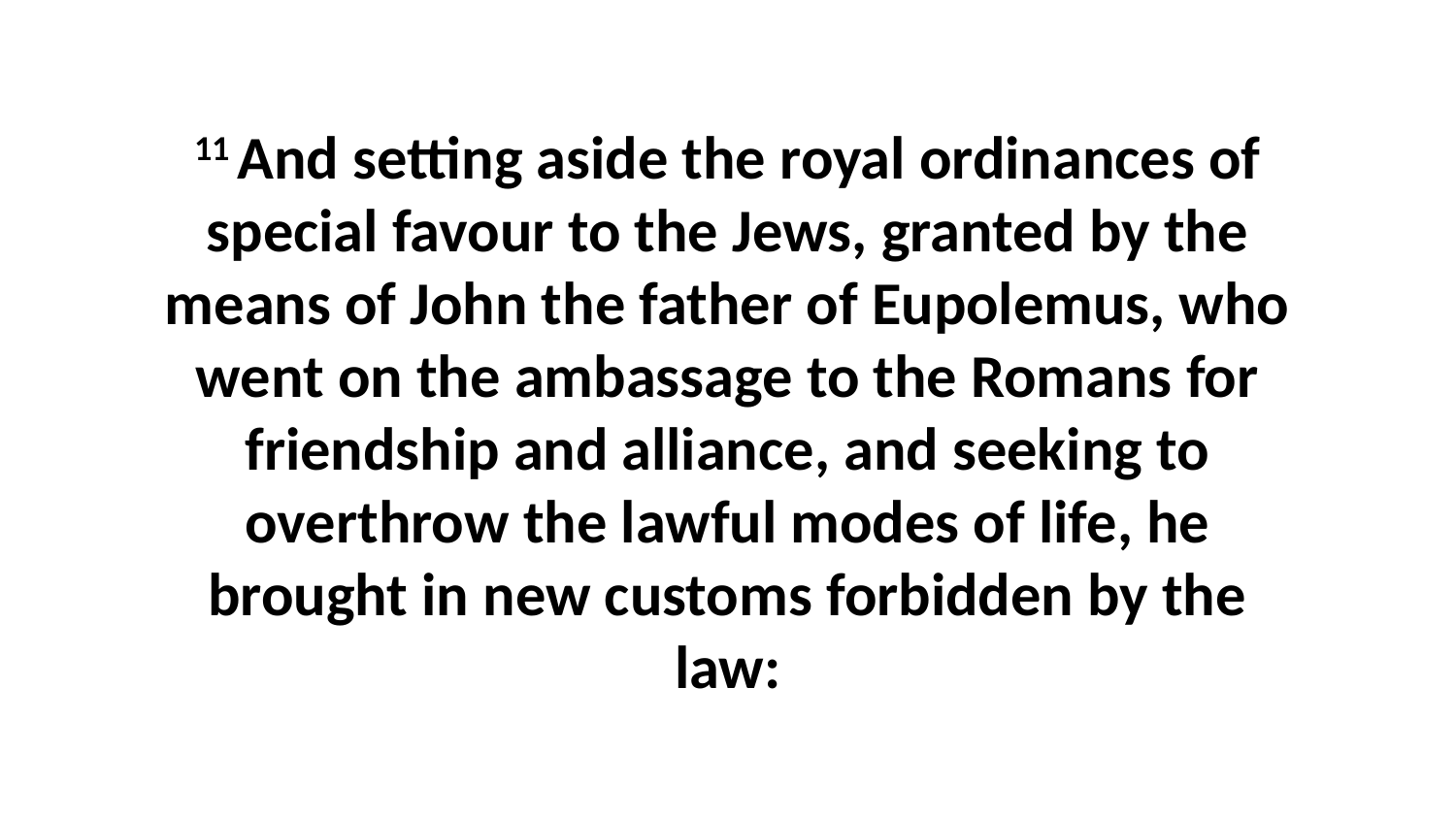

11 And setting aside the royal ordinances of special favour to the Jews, granted by the means of John the father of Eupolemus, who went on the ambassage to the Romans for friendship and alliance, and seeking to overthrow the lawful modes of life, he brought in new customs forbidden by the law: